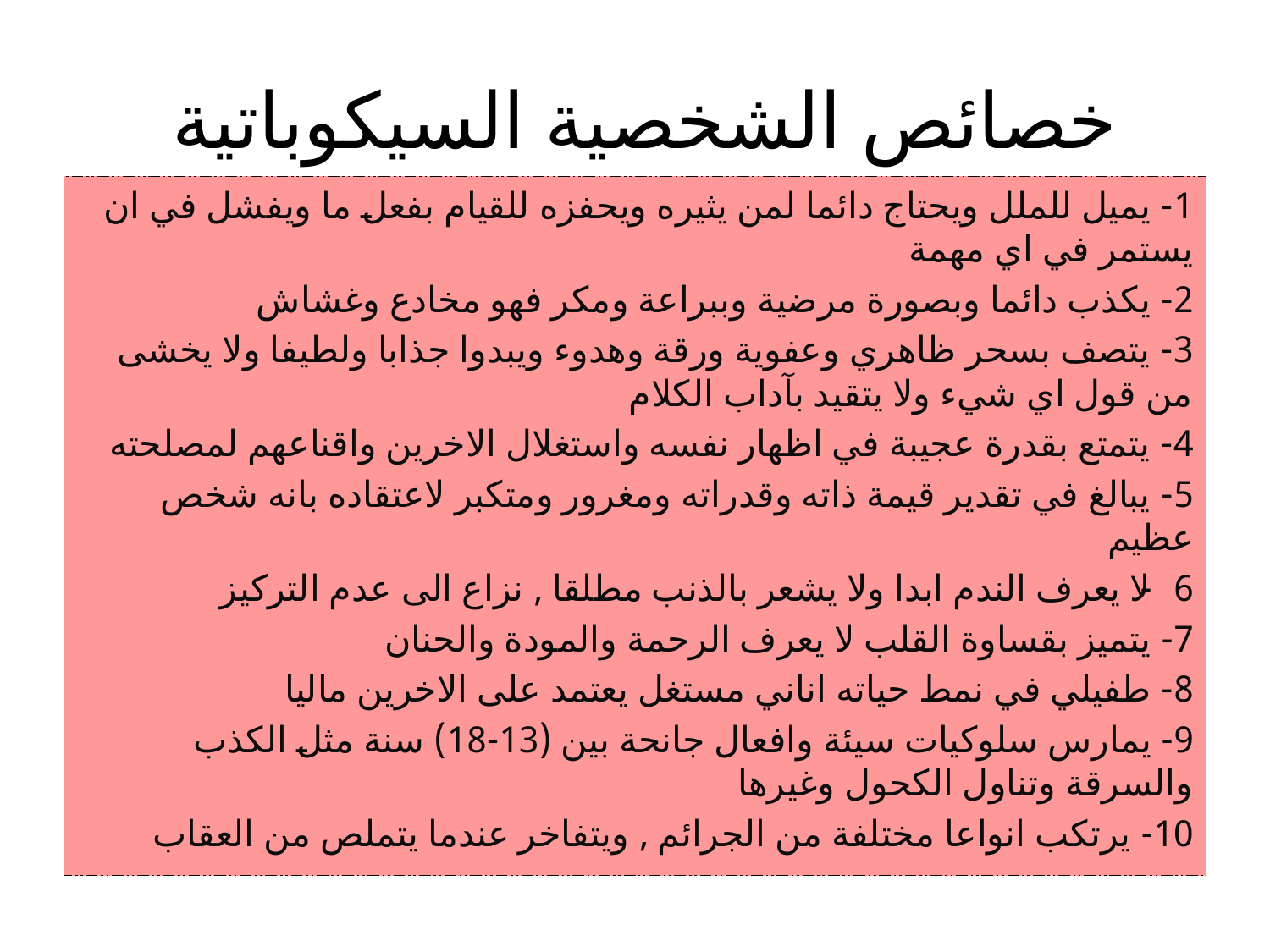

# خصائص الشخصية السيكوباتية
1- يميل للملل ويحتاج دائما لمن يثيره ويحفزه للقيام بفعل ما ويفشل في ان يستمر في اي مهمة
2- يكذب دائما وبصورة مرضية وببراعة ومكر فهو مخادع وغشاش
3- يتصف بسحر ظاهري وعفوية ورقة وهدوء ويبدوا جذابا ولطيفا ولا يخشى من قول اي شيء ولا يتقيد بآداب الكلام
4- يتمتع بقدرة عجيبة في اظهار نفسه واستغلال الاخرين واقناعهم لمصلحته
5- يبالغ في تقدير قيمة ذاته وقدراته ومغرور ومتكبر لاعتقاده بانه شخص عظيم
6- لا يعرف الندم ابدا ولا يشعر بالذنب مطلقا , نزاع الى عدم التركيز
7- يتميز بقساوة القلب لا يعرف الرحمة والمودة والحنان
8- طفيلي في نمط حياته اناني مستغل يعتمد على الاخرين ماليا
9- يمارس سلوكيات سيئة وافعال جانحة بين (13-18) سنة مثل الكذب والسرقة وتناول الكحول وغيرها
10- يرتكب انواعا مختلفة من الجرائم , ويتفاخر عندما يتملص من العقاب